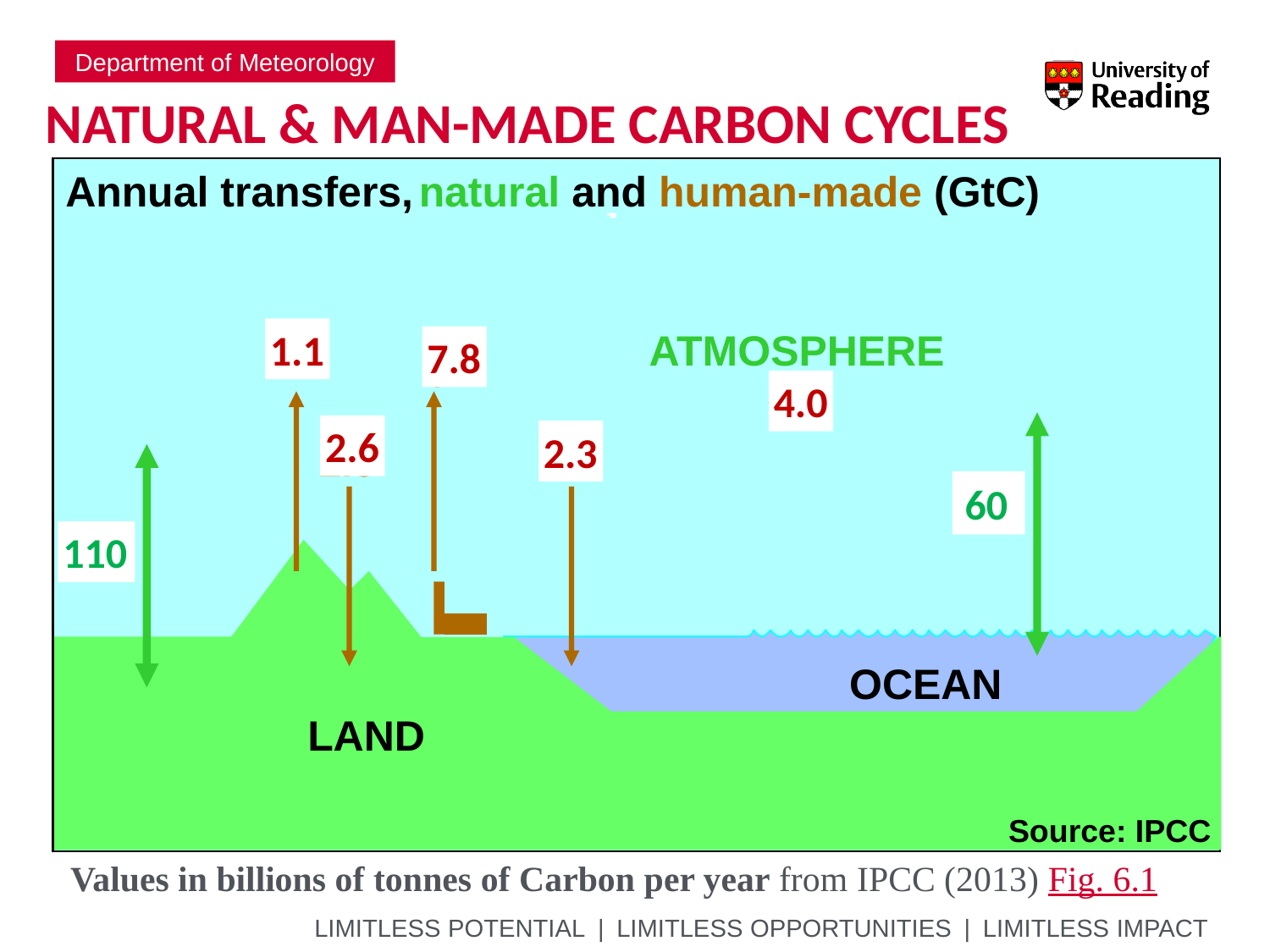

# Natural & man-made carbon cycles

Annual transfers,
natural and human-made (GtC)

ATMOSPHERE
1.1
7.8
1.7
5.4
3.3
4.0

2.6
2.3
1.9
1.9

60
90

60
110

OCEAN
LAND
Source: IPCC
Values in billions of tonnes of Carbon per year from IPCC (2013) Fig. 6.1